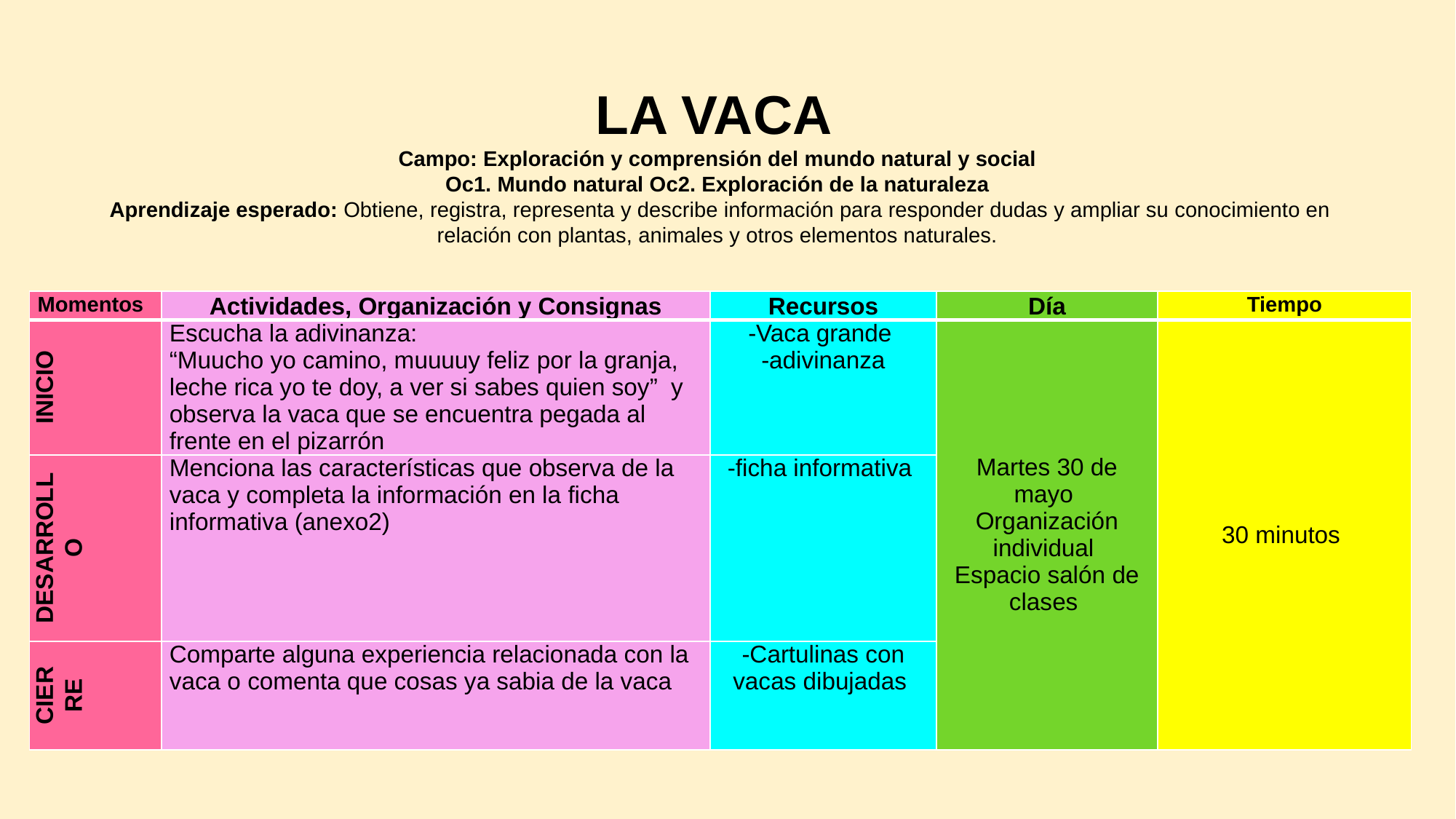

LA VACA
Campo: Exploración y comprensión del mundo natural y social
Oc1. Mundo natural Oc2. Exploración de la naturaleza
Aprendizaje esperado: Obtiene, registra, representa y describe información para responder dudas y ampliar su conocimiento en relación con plantas, animales y otros elementos naturales.

| Momentos | Actividades, Organización y Consignas | Recursos | Día | Tiempo |
| --- | --- | --- | --- | --- |
| INICIO | Escucha la adivinanza: “Muucho yo camino, muuuuy feliz por la granja, leche rica yo te doy, a ver si sabes quien soy” y observa la vaca que se encuentra pegada al frente en el pizarrón | -Vaca grande -adivinanza | Martes 30 de mayo Organización individual Espacio salón de clases | 30 minutos |
| DESARROLLO | Menciona las características que observa de la vaca y completa la información en la ficha informativa (anexo2) | -ficha informativa |  |  |
| CIERRE | Comparte alguna experiencia relacionada con la vaca o comenta que cosas ya sabia de la vaca | -Cartulinas con vacas dibujadas |  |  |